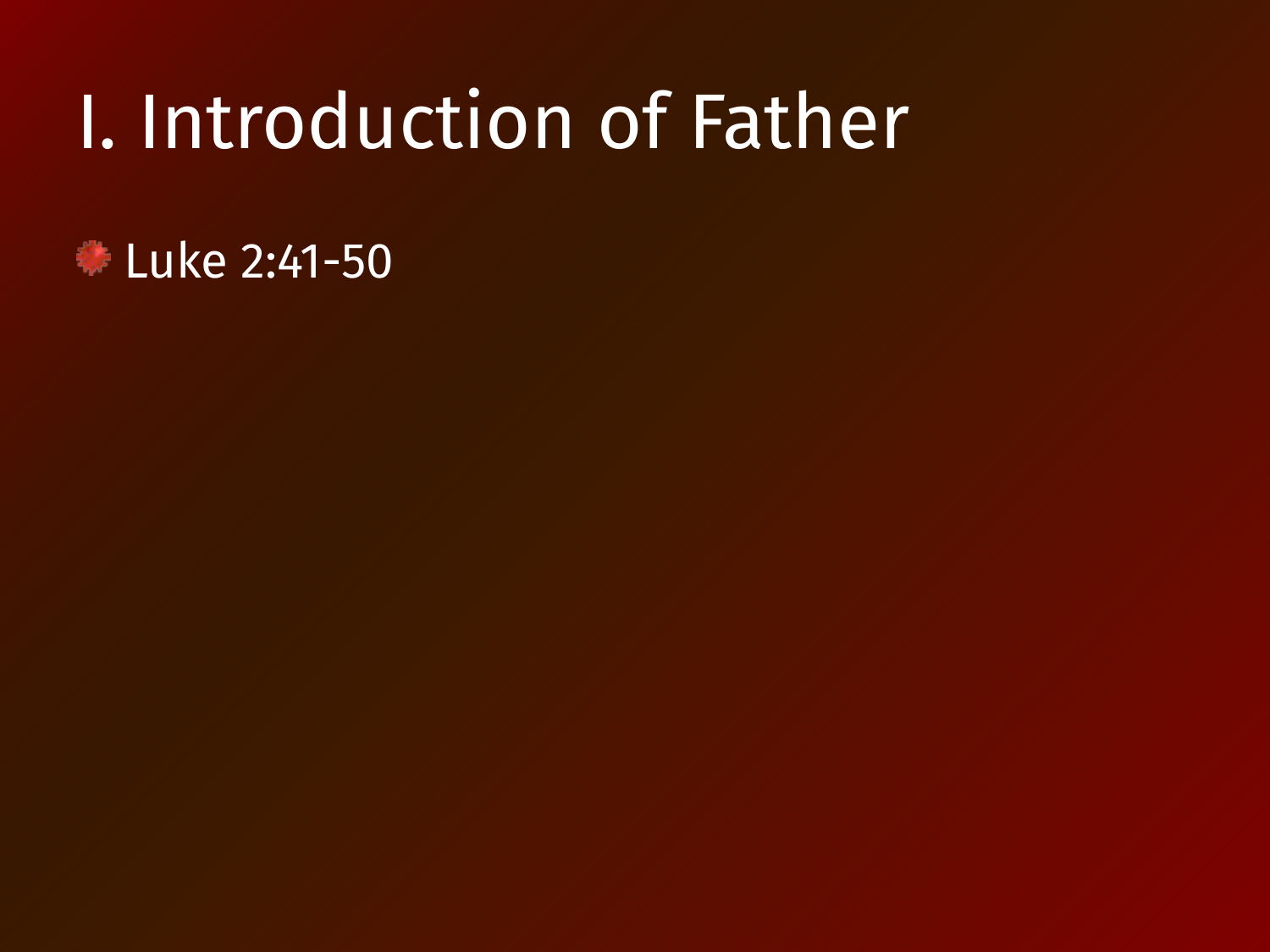

# I. Introduction of Father
Luke 2:41-50